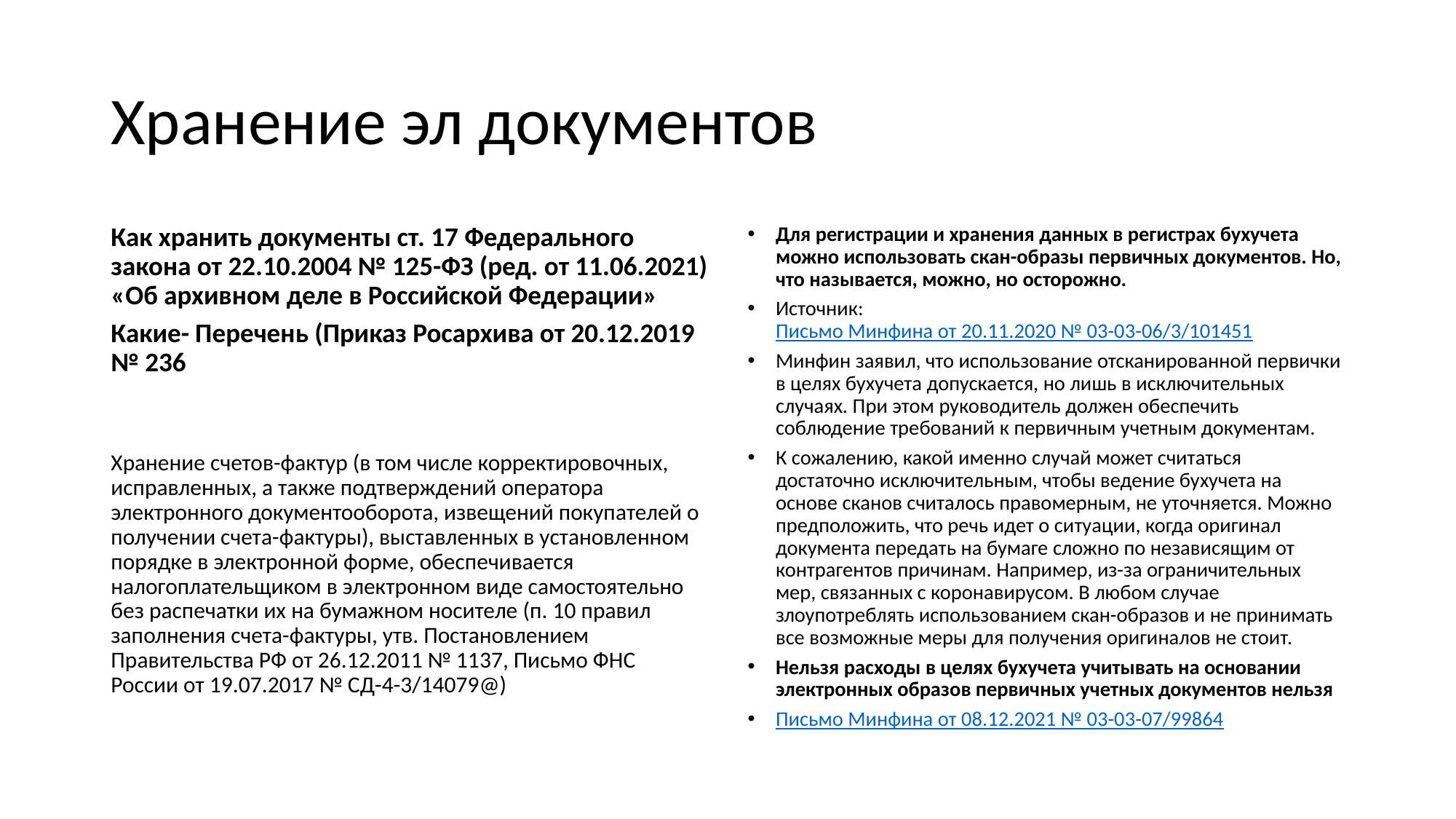

# Хранение эл документов
Как хранить документы ст. 17 Федерального закона от 22.10.2004 № 125-ФЗ (ред. от 11.06.2021) «Об архивном деле в Российской Федерации»
Какие- Перечень (Приказ Росархива от 20.12.2019 № 236

Хранение счетов-фактур (в том числе корректировочных, исправленных, а также подтверждений оператора электронного документооборота, извещений покупателей о получении счета-фактуры), выставленных в установленном порядке в электронной форме, обеспечивается налогоплательщиком в электронном виде самостоятельно без распечатки их на бумажном носителе (п. 10 правил заполнения счета-фактуры, утв. Постановлением Правительства РФ от 26.12.2011 № 1137, Письмо ФНС России от 19.07.2017 № СД-4-3/14079@)

Для регистрации и хранения данных в регистрах бухучета можно использовать скан-образы первичных документов. Но, что называется, можно, но осторожно.
Источник: Письмо Минфина от 20.11.2020 № 03-03-06/3/101451
Минфин заявил, что использование отсканированной первички в целях бухучета допускается, но лишь в исключительных случаях. При этом руководитель должен обеспечить соблюдение требований к первичным учетным документам.
К сожалению, какой именно случай может считаться достаточно исключительным, чтобы ведение бухучета на основе сканов считалось правомерным, не уточняется. Можно предположить, что речь идет о ситуации, когда оригинал документа передать на бумаге сложно по независящим от контрагентов причинам. Например, из-за ограничительных мер, связанных с коронавирусом. В любом случае злоупотреблять использованием скан-образов и не принимать все возможные меры для получения оригиналов не стоит.
Нельзя расходы в целях бухучета учитывать на основании электронных образов первичных учетных документов нельзя
Письмо Минфина от 08.12.2021 № 03-03-07/99864